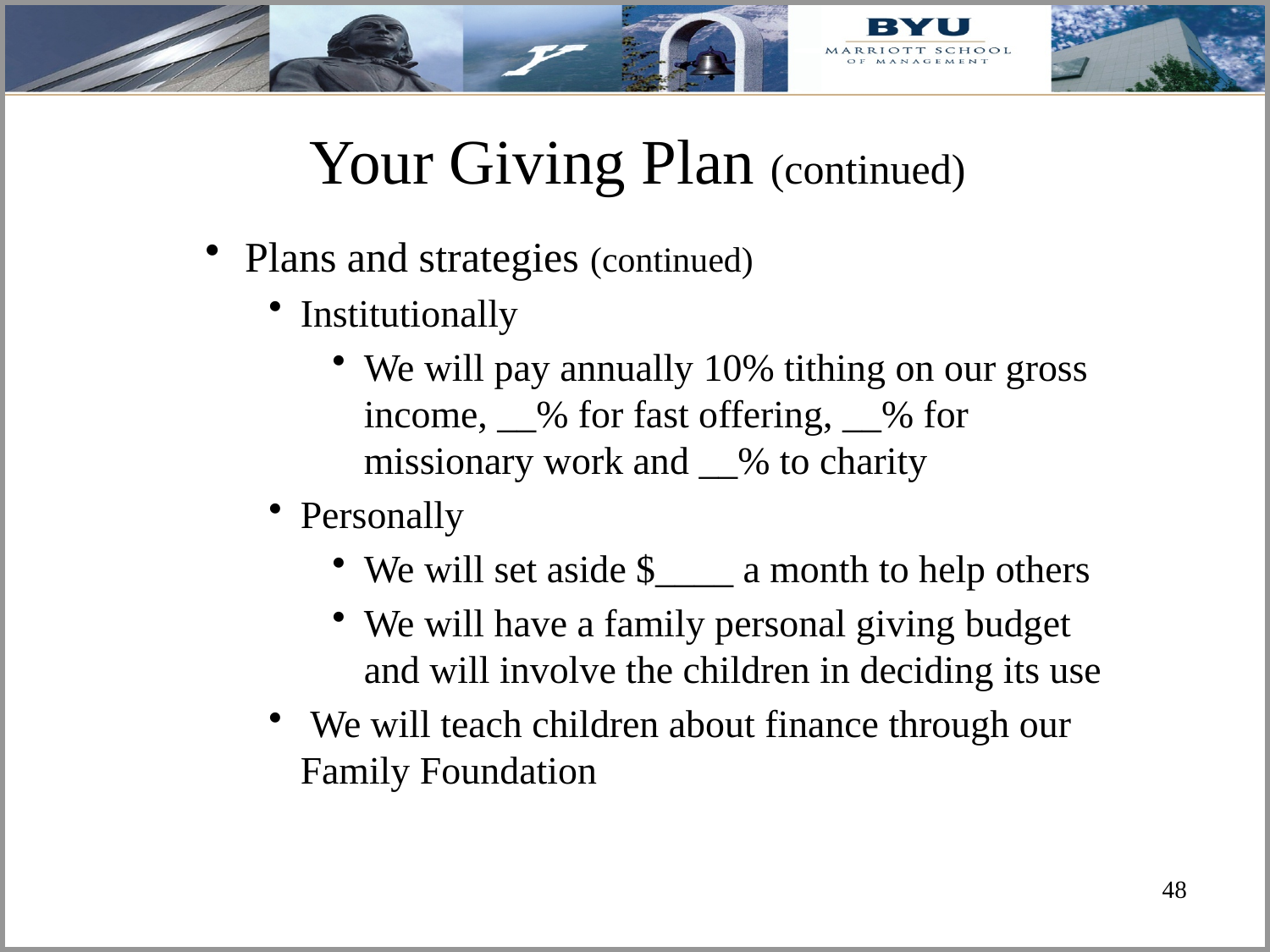

# Your Giving Plan (continued)
Plans and strategies (continued)
Institutionally
We will pay annually 10% tithing on our gross income, __% for fast offering, __% for missionary work and __% to charity
Personally
We will set aside $____ a month to help others
We will have a family personal giving budget and will involve the children in deciding its use
 We will teach children about finance through our Family Foundation